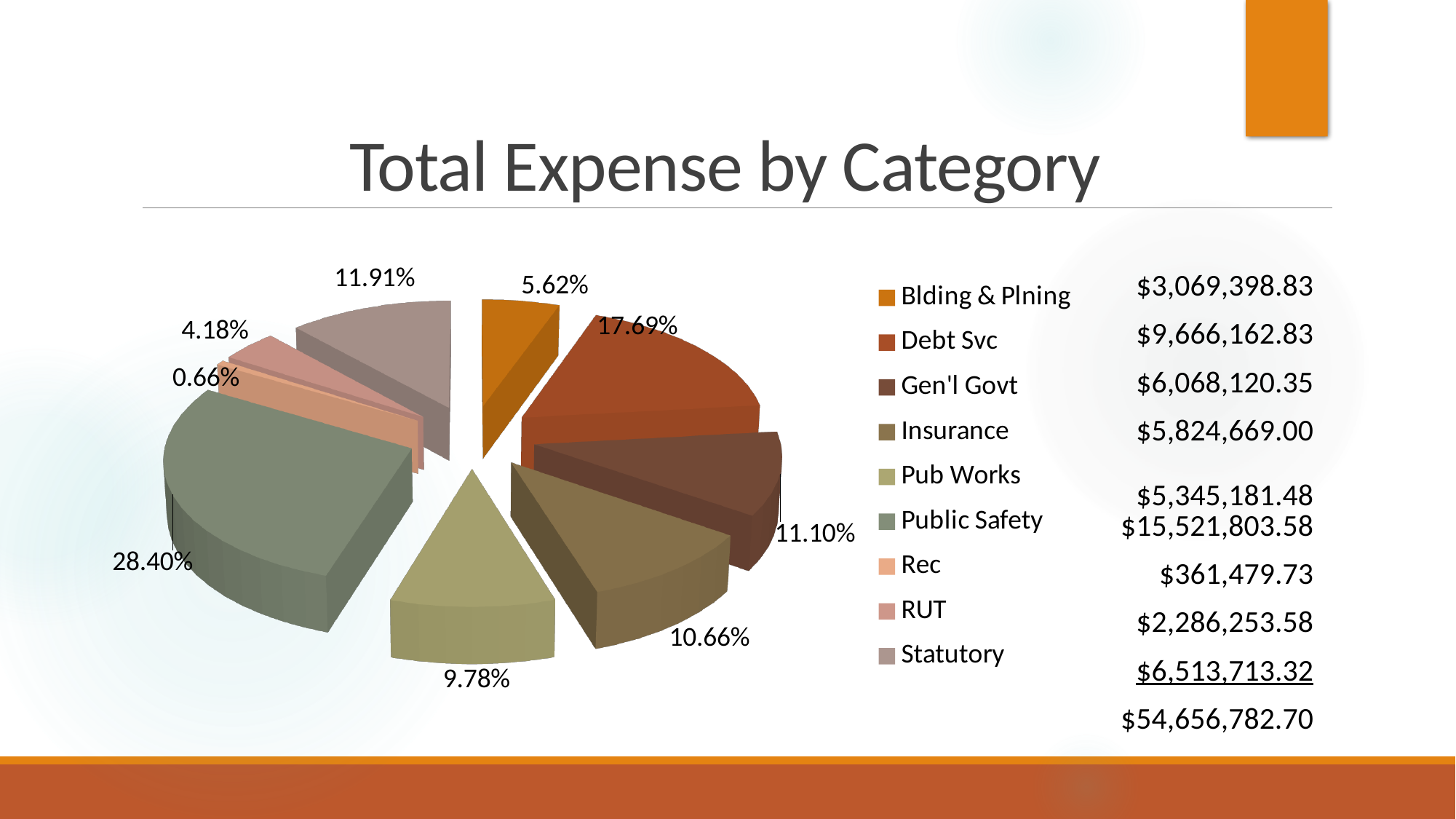

# Total Expense by Category

[unsupported chart]

|  |
| --- |
| $3,069,398.83 |
| $9,666,162.83 |
| $6,068,120.35 |
| $5,824,669.00 |
| $5,345,181.48 $15,521,803.58 |
| $361,479.73 |
| $2,286,253.58 |
| $6,513,713.32 |
| $54,656,782.70 |
|  |
| --- |
|  |
|  |
|  |
|  |
|  |
|  |
|  |
|  |